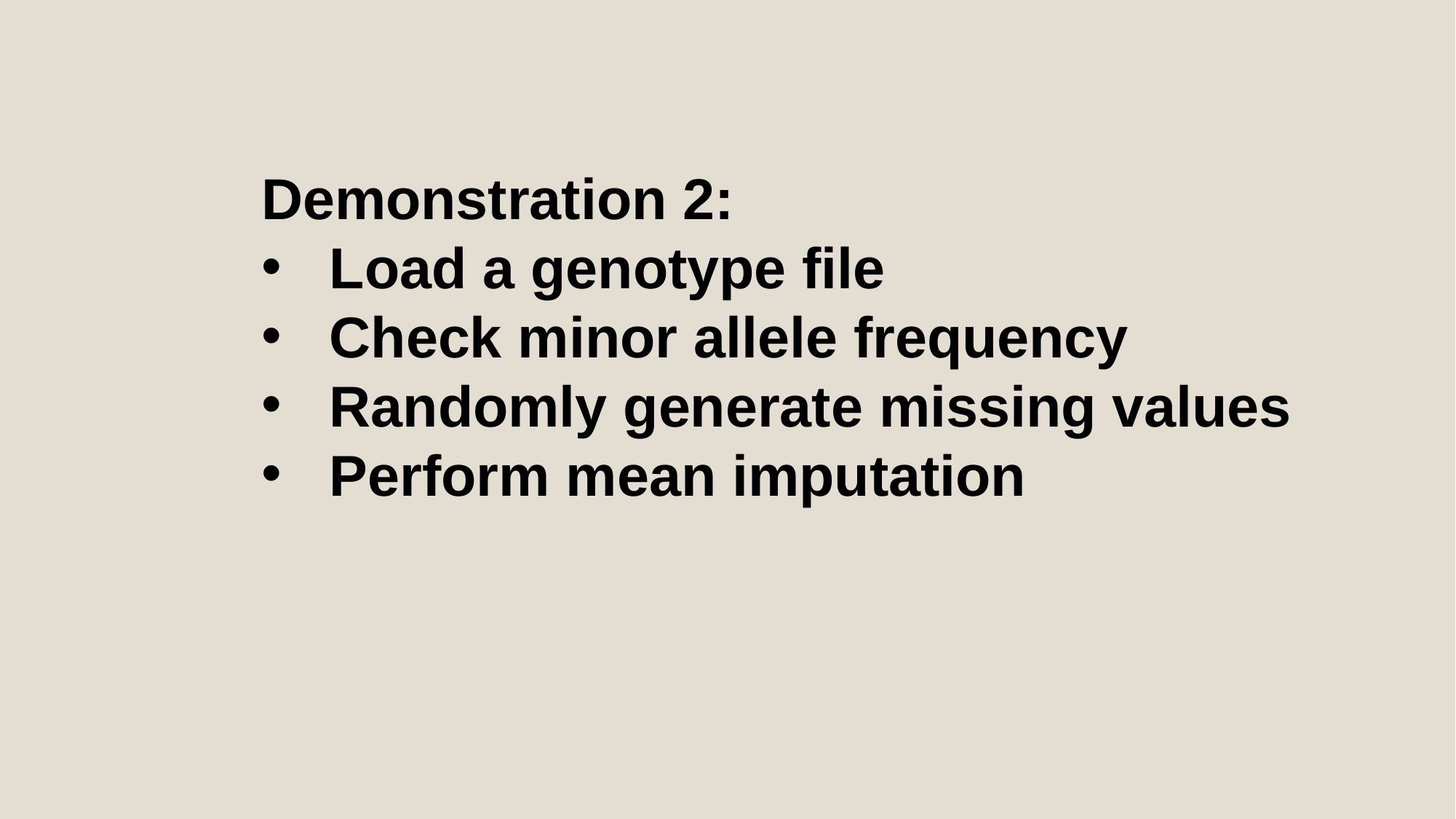

Demonstration 2:
Load a genotype file
Check minor allele frequency
Randomly generate missing values
Perform mean imputation